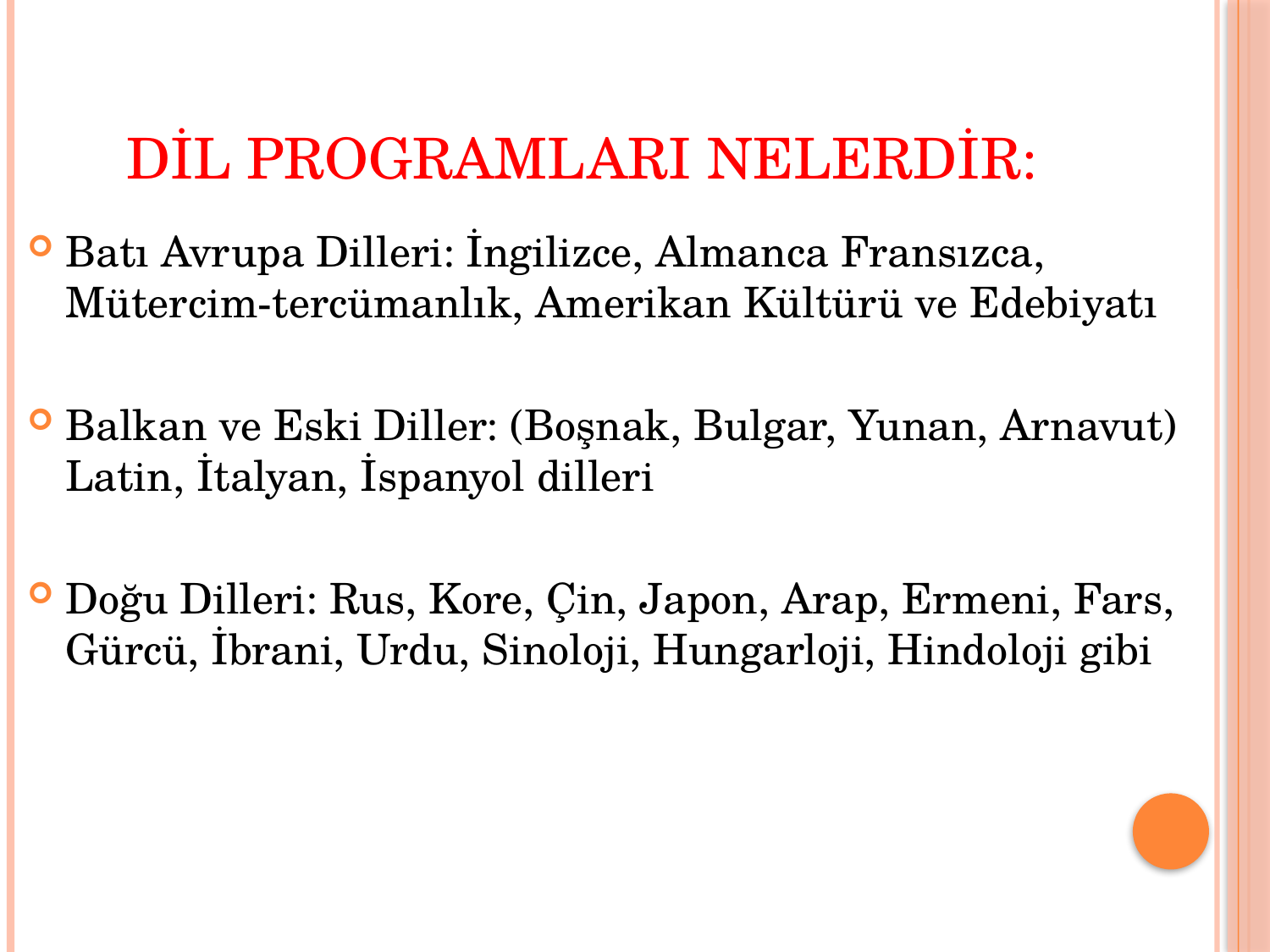

# DİL PROGRAMLARI NELERDİR:
Batı Avrupa Dilleri: İngilizce, Almanca Fransızca, Mütercim-tercümanlık, Amerikan Kültürü ve Edebiyatı

Balkan ve Eski Diller: (Boşnak, Bulgar, Yunan, Arnavut) Latin, İtalyan, İspanyol dilleri

Doğu Dilleri: Rus, Kore, Çin, Japon, Arap, Ermeni, Fars, Gürcü, İbrani, Urdu, Sinoloji, Hungarloji, Hindoloji gibi